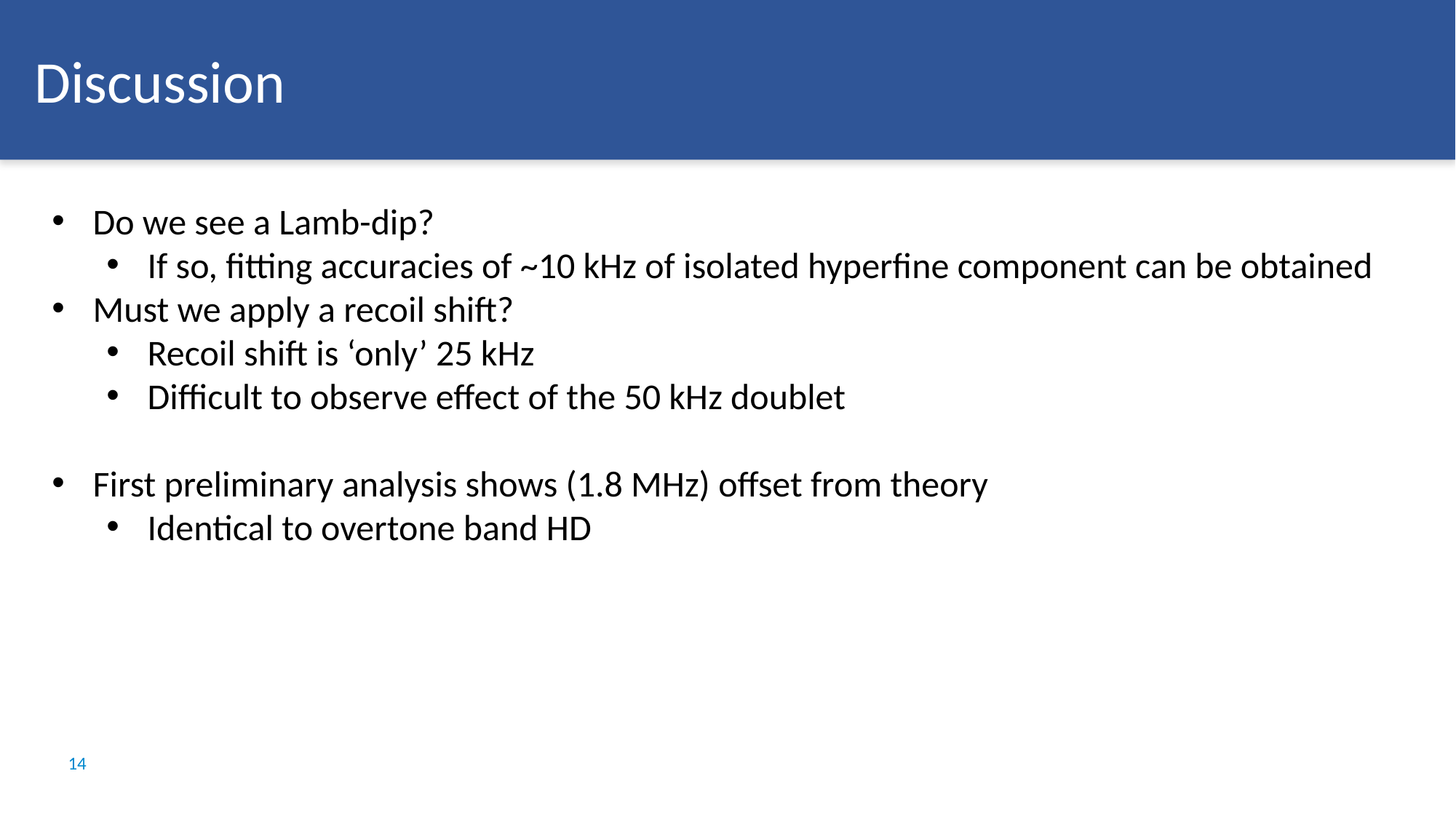

Discussion

Do we see a Lamb-dip?
If so, fitting accuracies of ~10 kHz of isolated hyperfine component can be obtained
Must we apply a recoil shift?
Recoil shift is ‘only’ 25 kHz
Difficult to observe effect of the 50 kHz doublet

First preliminary analysis shows (1.8 MHz) offset from theory
Identical to overtone band HD